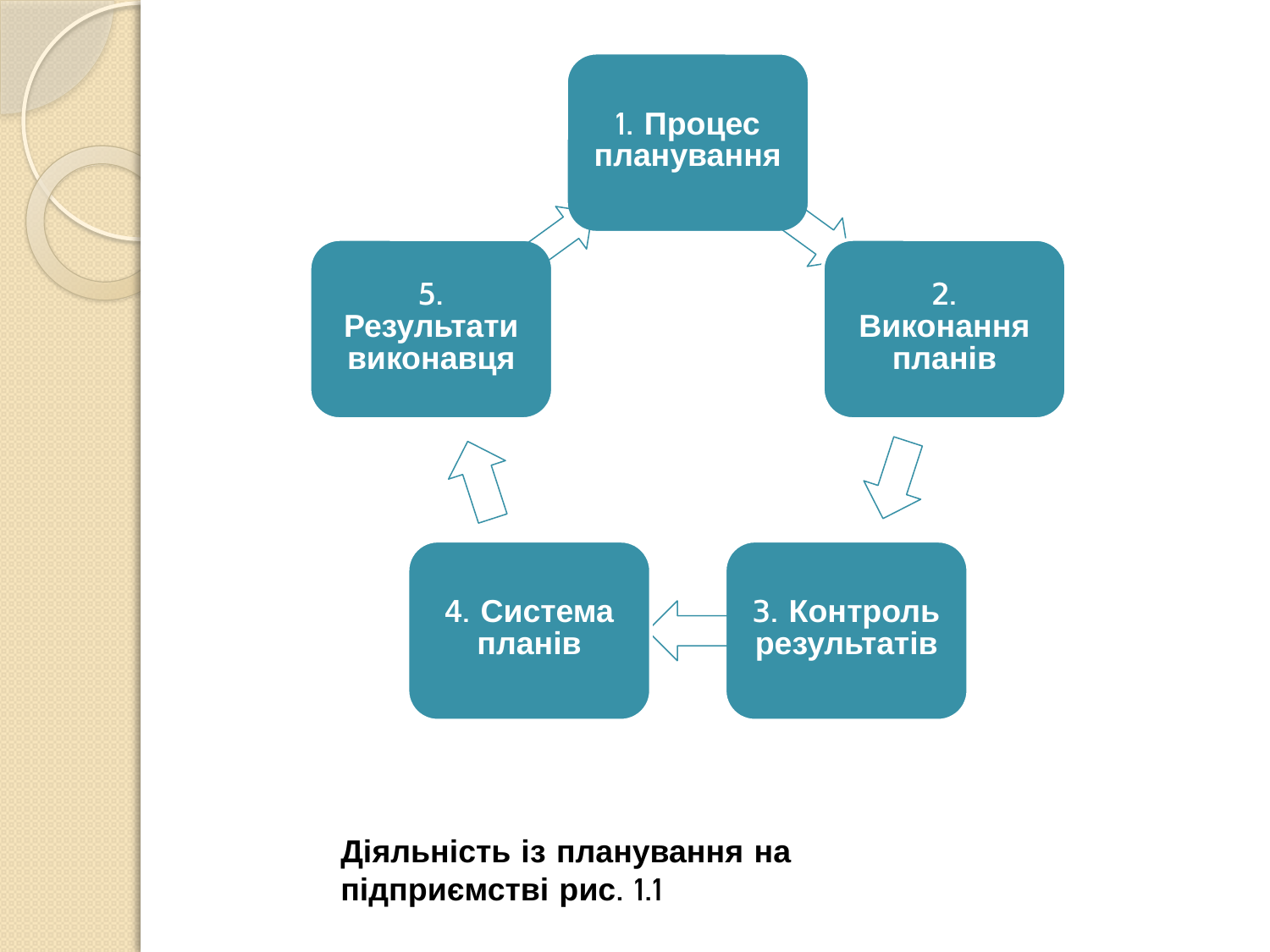

1. Процес планування
2. Виконання планів
4. Система планів
5. Результати виконавця
3. Контроль результатів
Діяльність із планування на підприємстві рис. 1.1